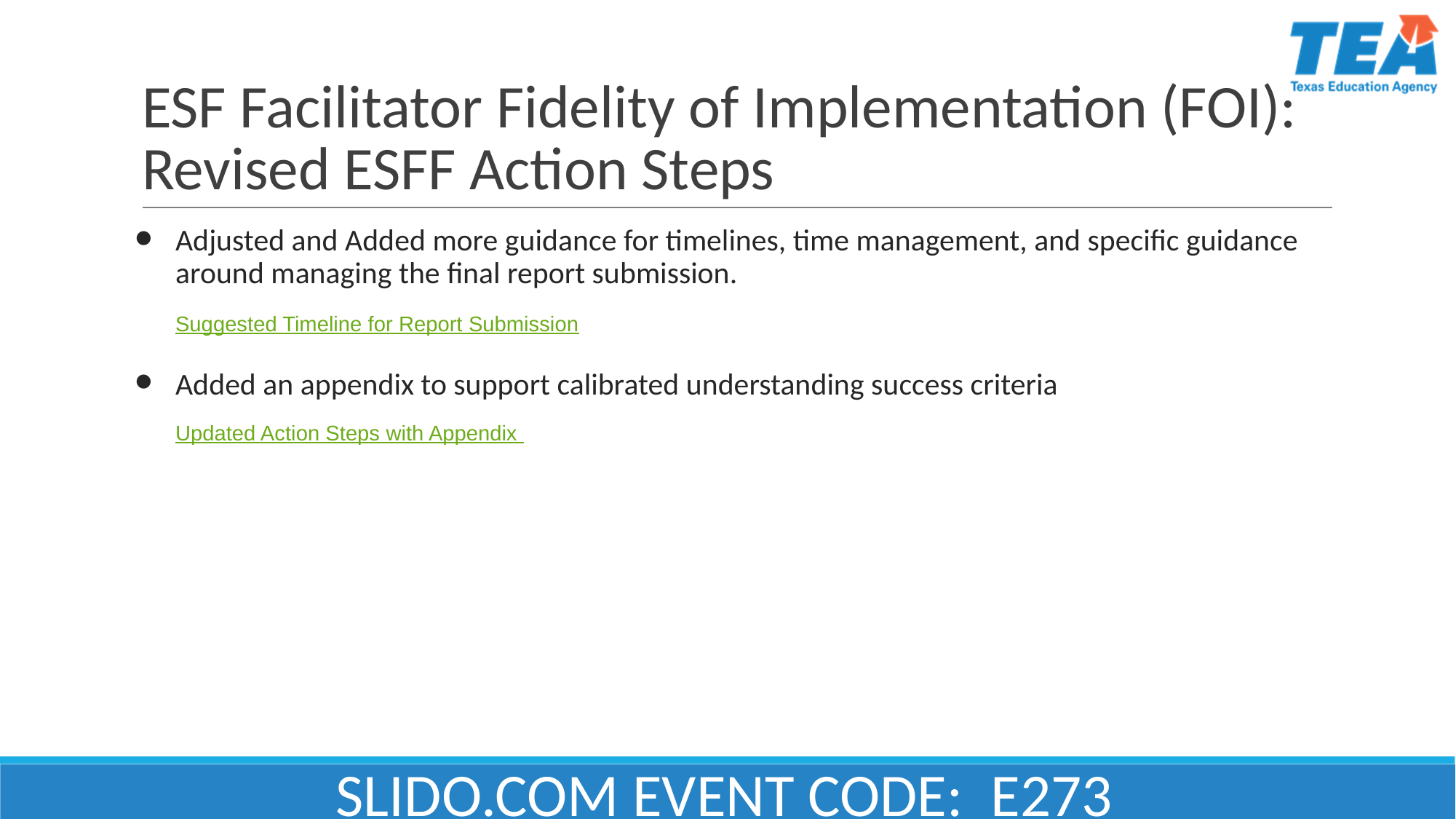

# ESF Facilitator Fidelity of Implementation (FOI): Revised ESFF Action Steps
Adjusted and Added more guidance for timelines, time management, and specific guidance around managing the final report submission.

Suggested Timeline for Report Submission

Added an appendix to support calibrated understanding success criteria
Updated Action Steps with Appendix

SLIDO.COM EVENT CODE:  E273